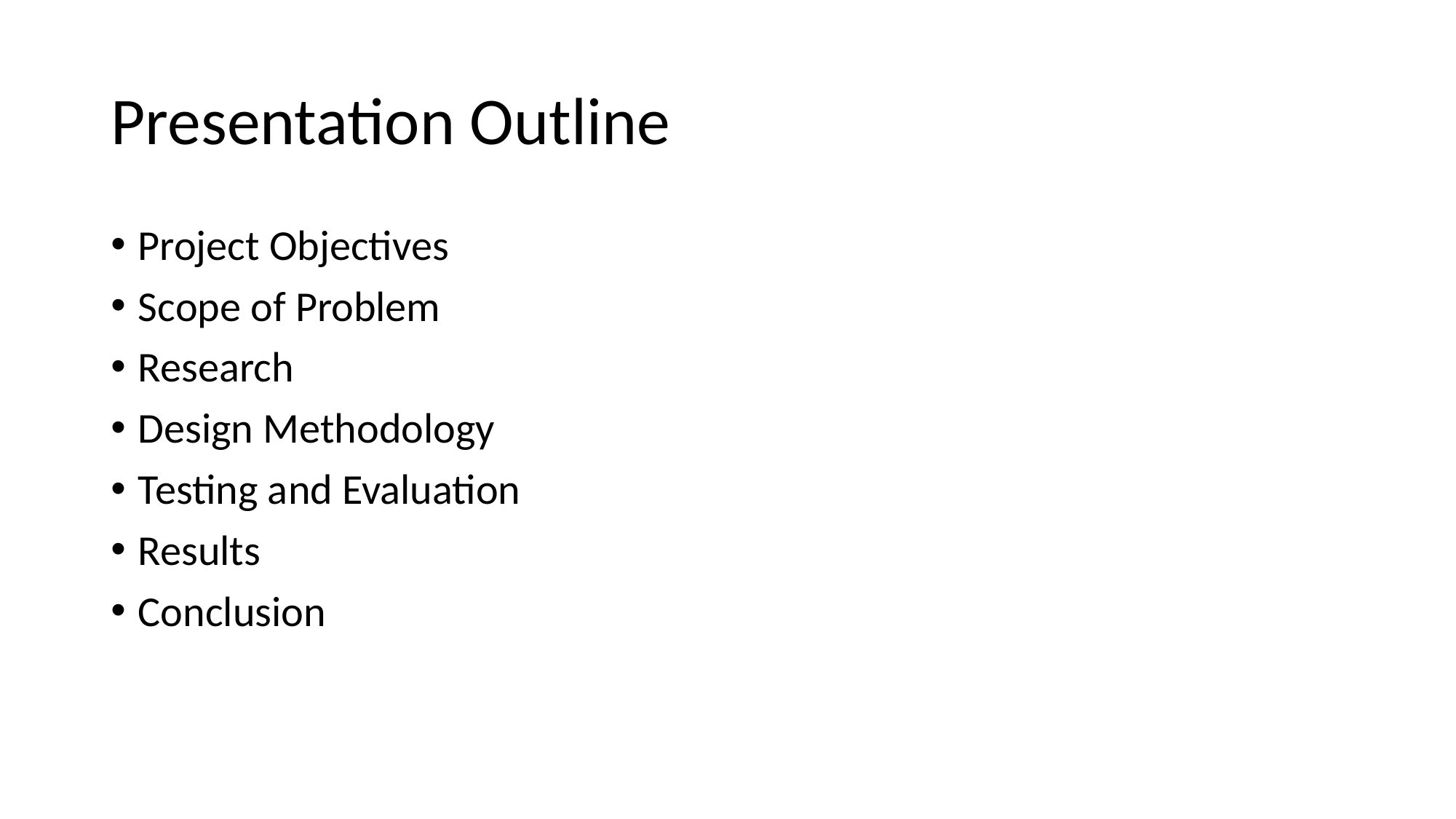

# Presentation Outline
Project Objectives
Scope of Problem
Research
Design Methodology
Testing and Evaluation
Results
Conclusion